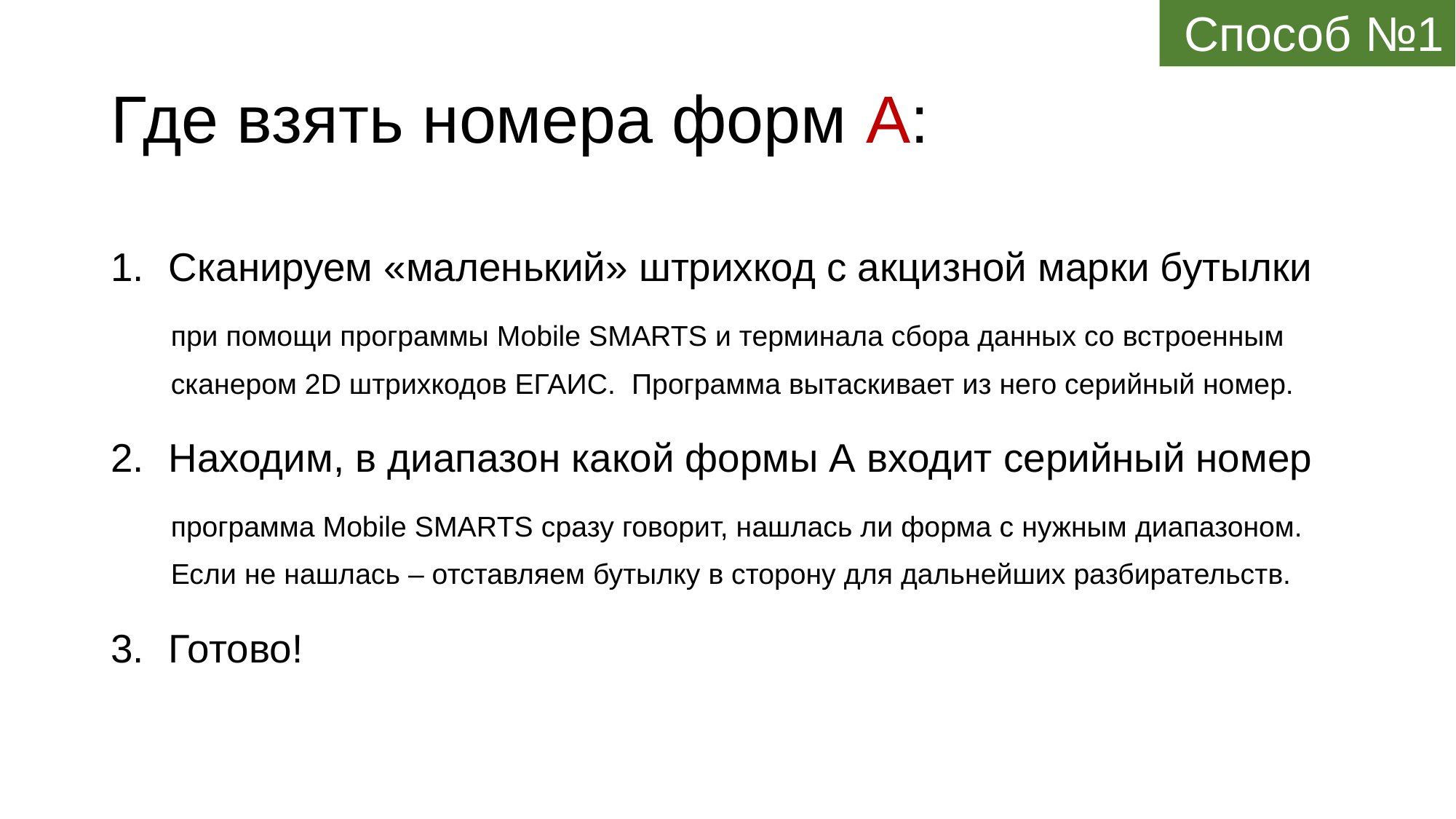

Способ №1
# Где взять номера форм А:
Сканируем «маленький» штрихкод с акцизной марки бутылки
при помощи программы Mobile SMARTS и терминала сбора данных со встроенным сканером 2D штрихкодов ЕГАИС.  Программа вытаскивает из него серийный номер.
Находим, в диапазон какой формы А входит серийный номер
программа Mobile SMARTS сразу говорит, нашлась ли форма с нужным диапазоном.  Если не нашлась – отставляем бутылку в сторону для дальнейших разбирательств.
Готово!